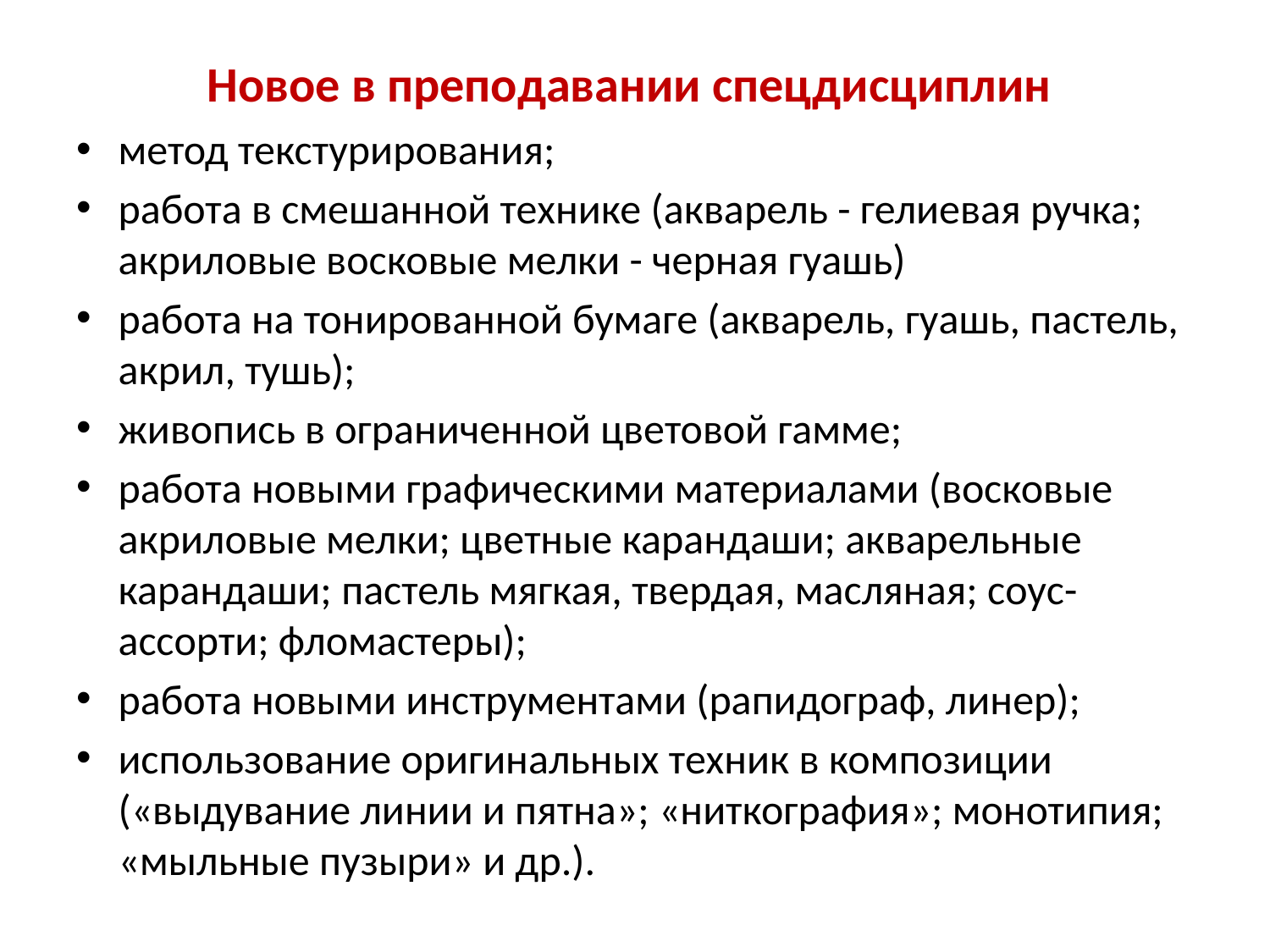

# Новое в преподавании спецдисциплин
метод текстурирования;
работа в смешанной технике (акварель - гелиевая ручка; акриловые восковые мелки - черная гуашь)
работа на тонированной бумаге (акварель, гуашь, пастель, акрил, тушь);
живопись в ограниченной цветовой гамме;
работа новыми графическими материалами (восковые акриловые мелки; цветные карандаши; акварельные карандаши; пастель мягкая, твердая, масляная; соус-ассорти; фломастеры);
работа новыми инструментами (рапидограф, линер);
использование оригинальных техник в композиции («выдувание линии и пятна»; «ниткография»; монотипия; «мыльные пузыри» и др.).